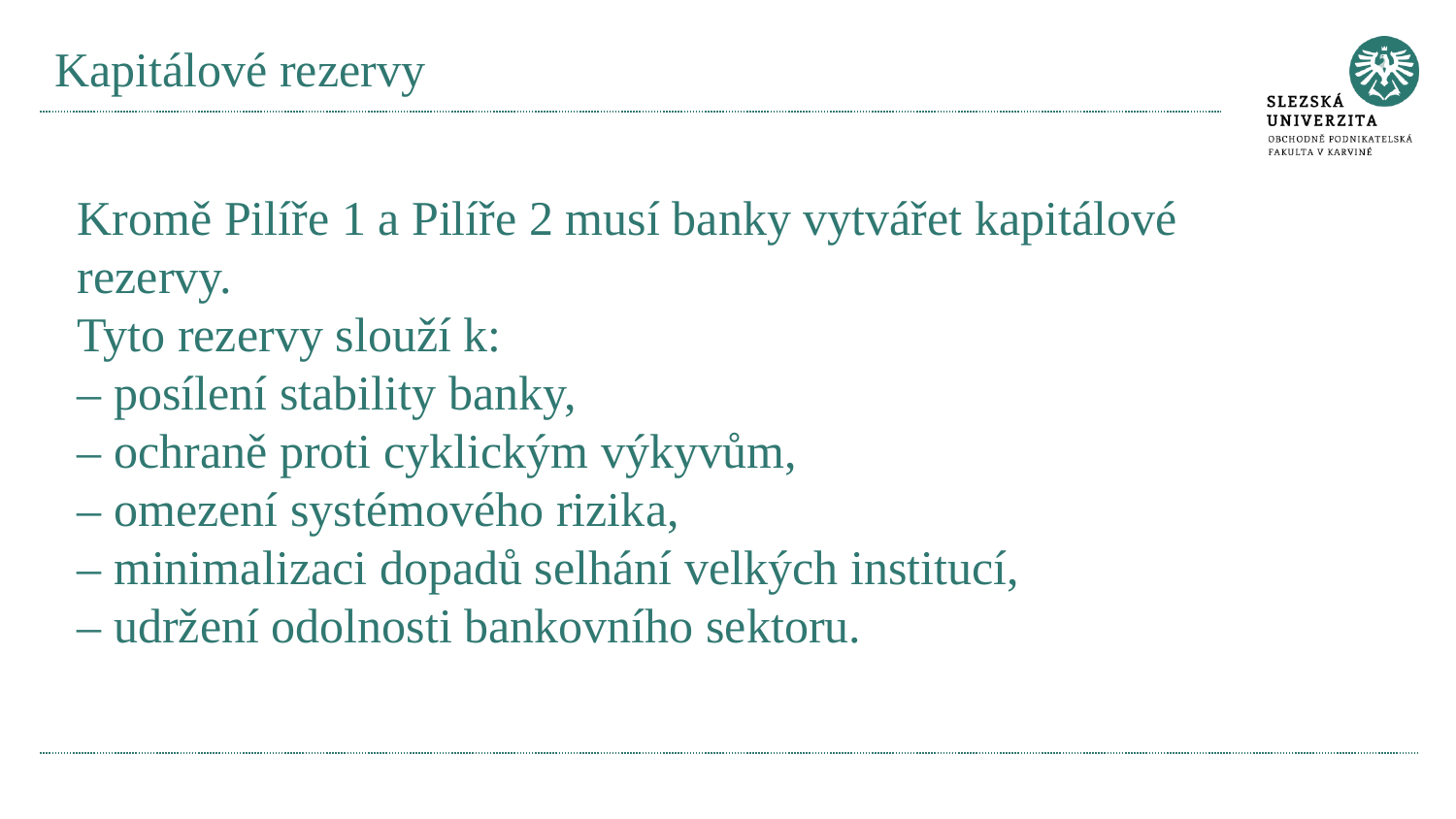

# Kapitálové rezervy
Kromě Pilíře 1 a Pilíře 2 musí banky vytvářet kapitálové rezervy.
Tyto rezervy slouží k:
– posílení stability banky,
– ochraně proti cyklickým výkyvům,
– omezení systémového rizika,
– minimalizaci dopadů selhání velkých institucí,
– udržení odolnosti bankovního sektoru.